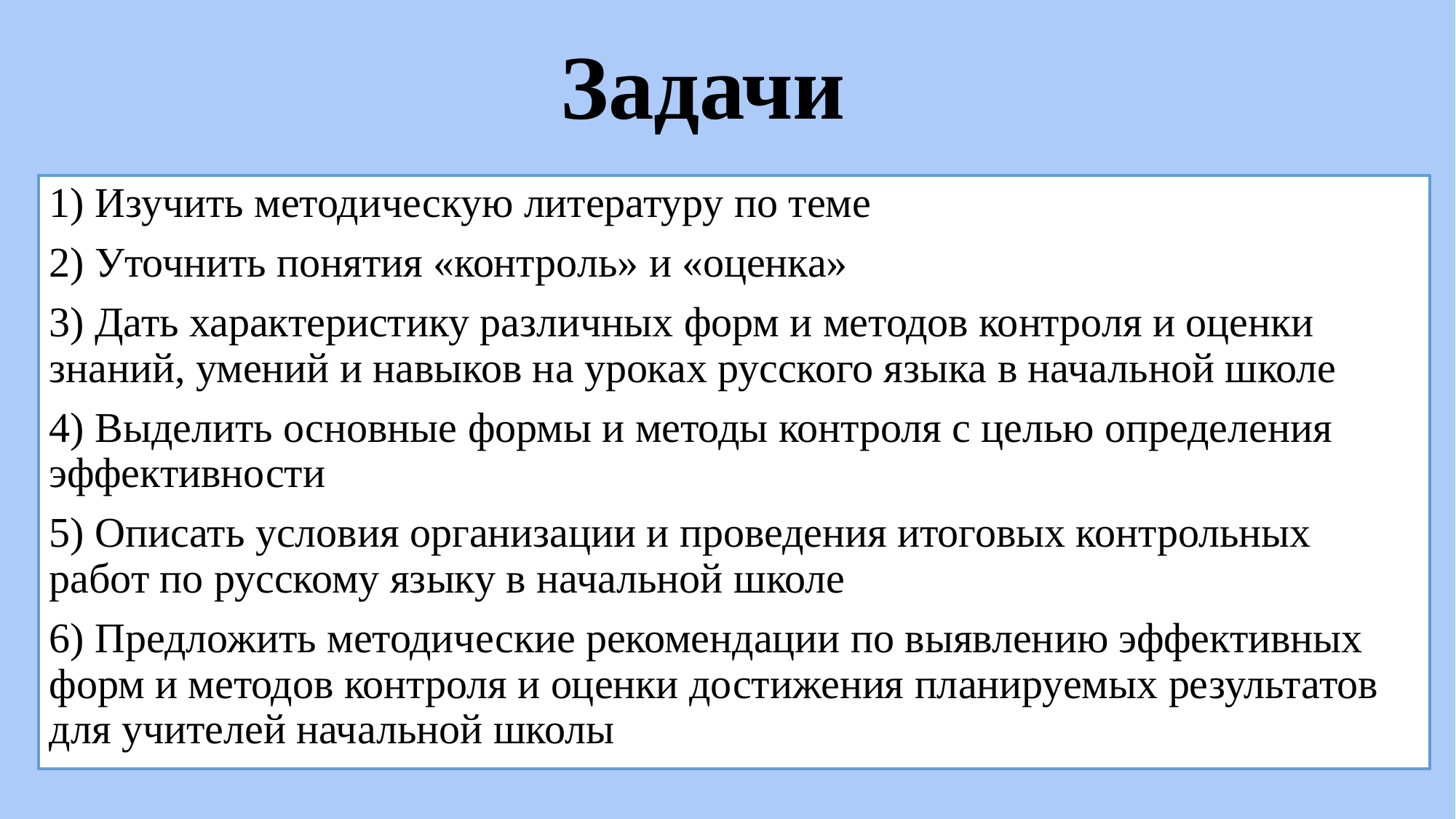

# Задачи
1) Изучить методическую литературу по теме
2) Уточнить понятия «контроль» и «оценка»
3) Дать характеристику различных форм и методов контроля и оценки знаний, умений и навыков на уроках русского языка в начальной школе
4) Выделить основные формы и методы контроля с целью определения эффективности
5) Описать условия организации и проведения итоговых контрольных работ по русскому языку в начальной школе
6) Предложить методические рекомендации по выявлению эффективных форм и методов контроля и оценки достижения планируемых результатов  для учителей начальной школы